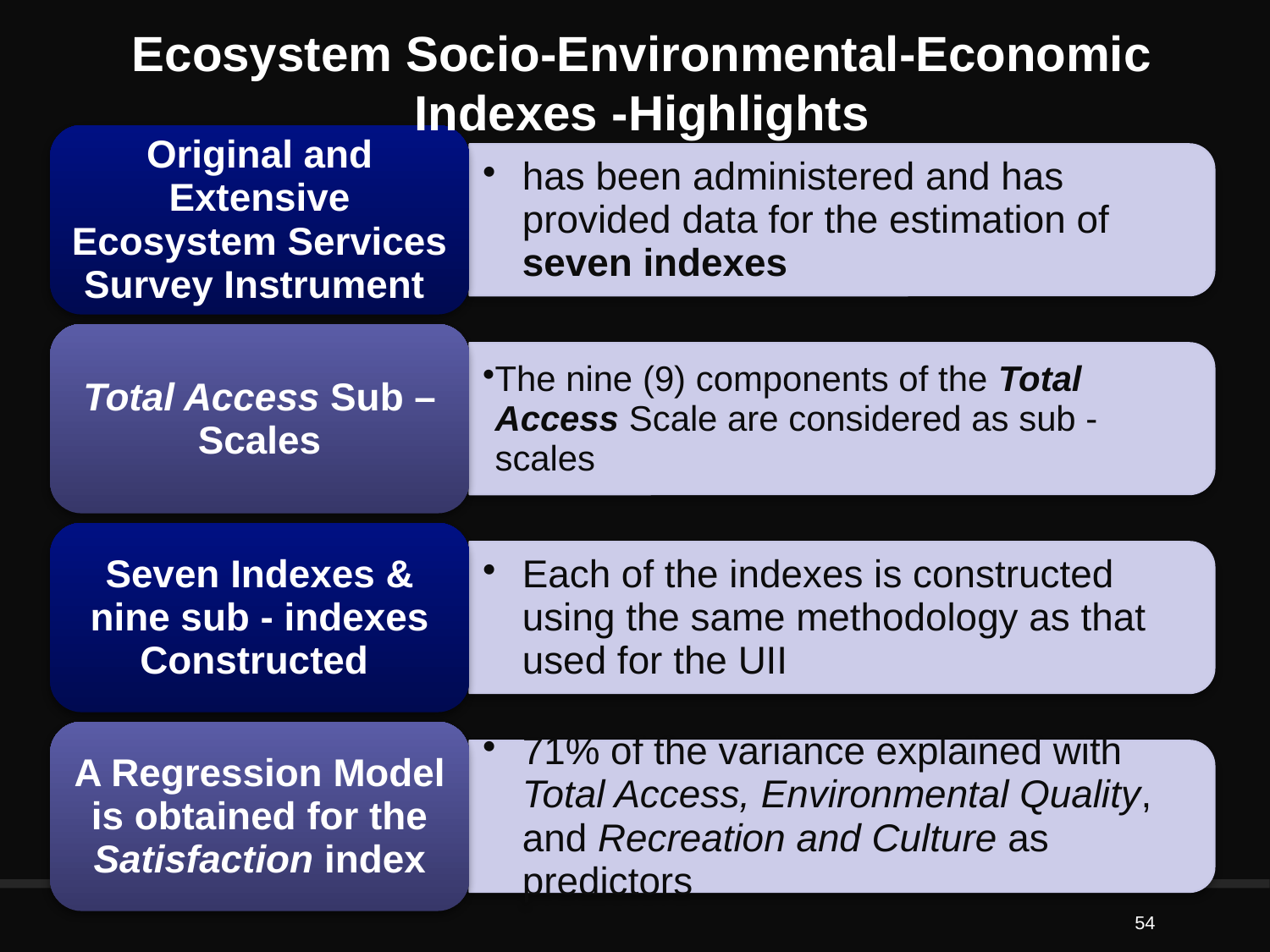

Ecosystem Socio-Environmental-Economic Indexes -Highlights
Seven Indexes & nine sub - indexes Constructed
Each of the indexes is constructed using the same methodology as that used for the UII
Total Access Sub – Scales
The nine (9) components of the Total Access Scale are considered as sub - scales
54